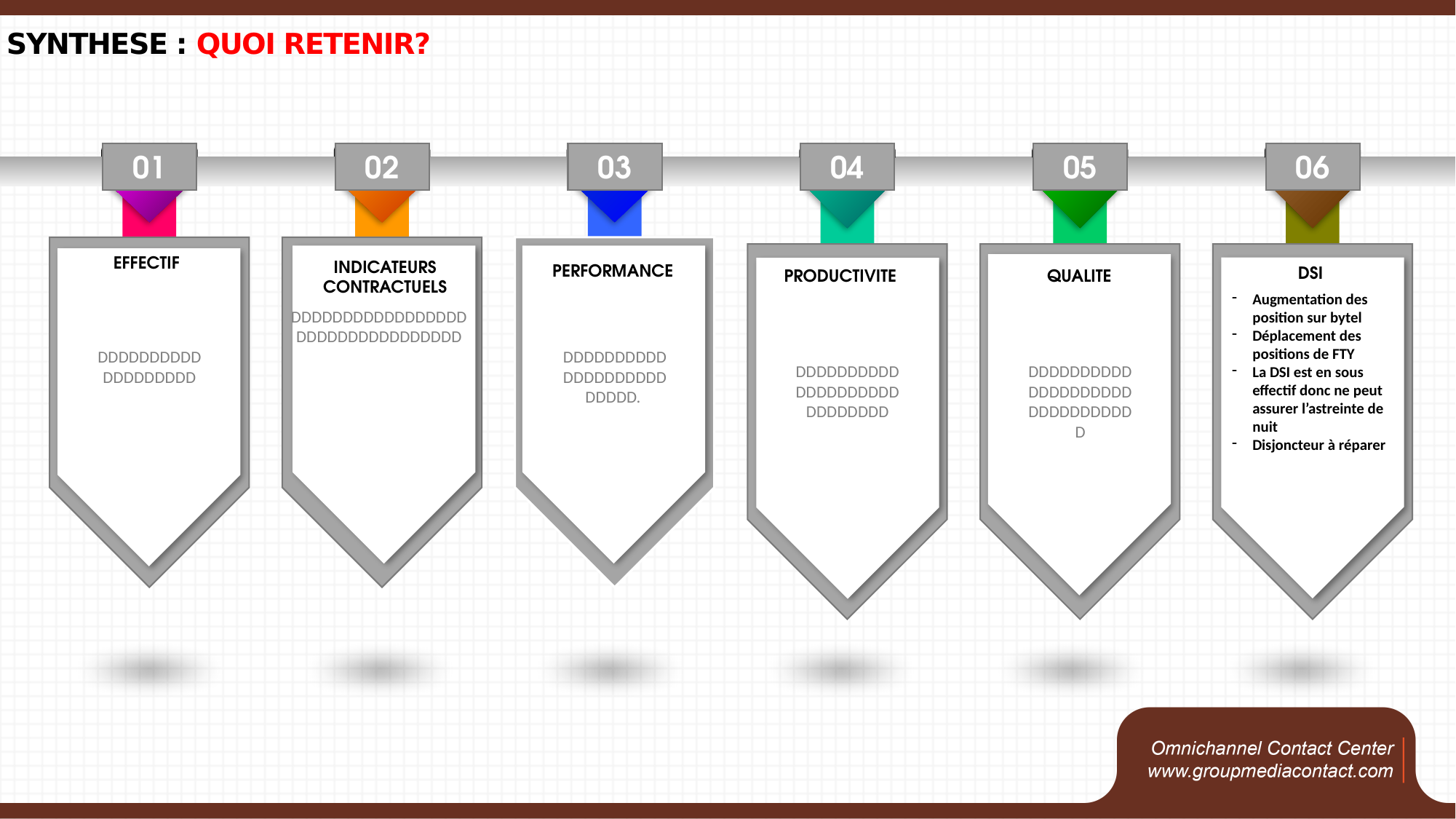

# SYNTHESE : QUOI RETENIR?

05

QUALITE

DDDDDDDDDDDDDDDDDDDDDDDDDDDDDDD

01

EFFECTIF

DDDDDDDDDDDDDDDDDDD

02

INDICATEURS CONTRACTUELS
DDDDDDDDDDDDDDDDDDDDDDDDDDDDDDDDD

03

PERFORMANCE

DDDDDDDDDDDDDDDDDDDDDDDDD.

04

PRODUCTIVITE

DDDDDDDDDDDDDDDDDDDDDDDDDDDD

06

DSI
Augmentation des position sur bytel
Déplacement des positions de FTY
La DSI est en sous effectif donc ne peut assurer l’astreinte de nuit
Disjoncteur à réparer